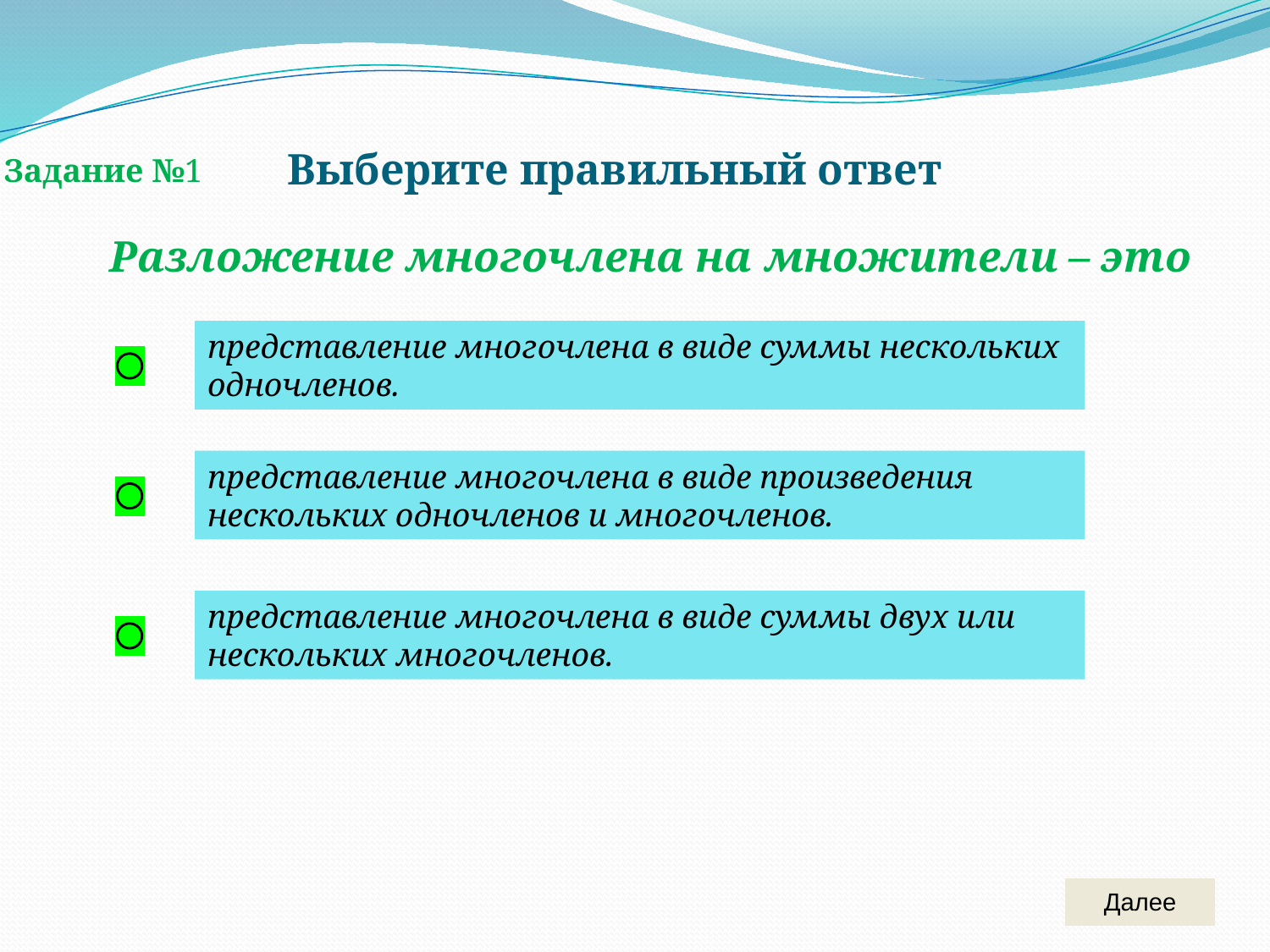

Выберите правильный ответ
Задание №1
Разложение многочлена на множители – это
представление многочлена в виде суммы нескольких одночленов.
представление многочлена в виде произведения нескольких одночленов и многочленов.
представление многочлена в виде суммы двух или нескольких многочленов.